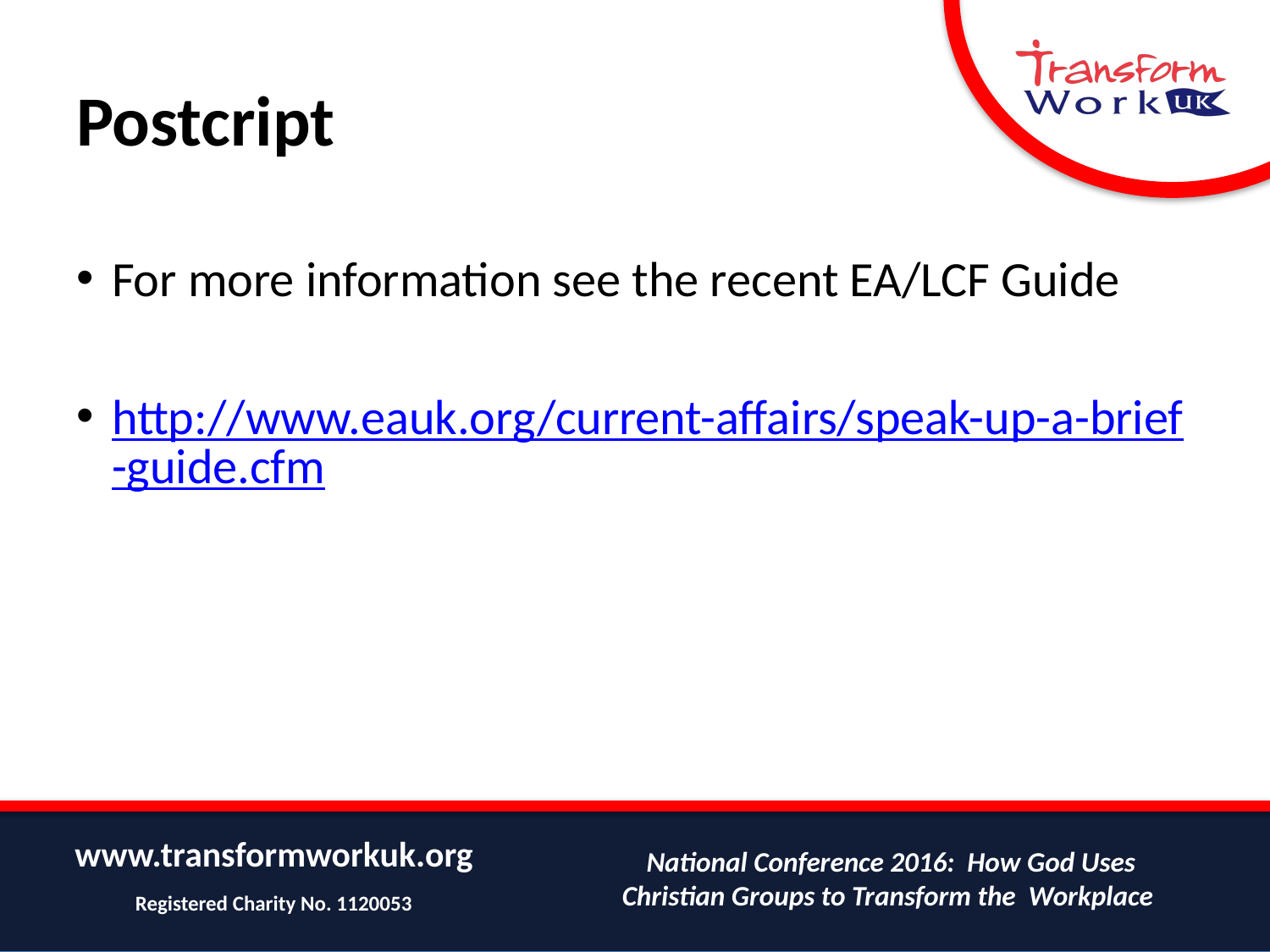

# Postcript
For more information see the recent EA/LCF Guide

http://www.eauk.org/current-affairs/speak-up-a-brief-guide.cfm